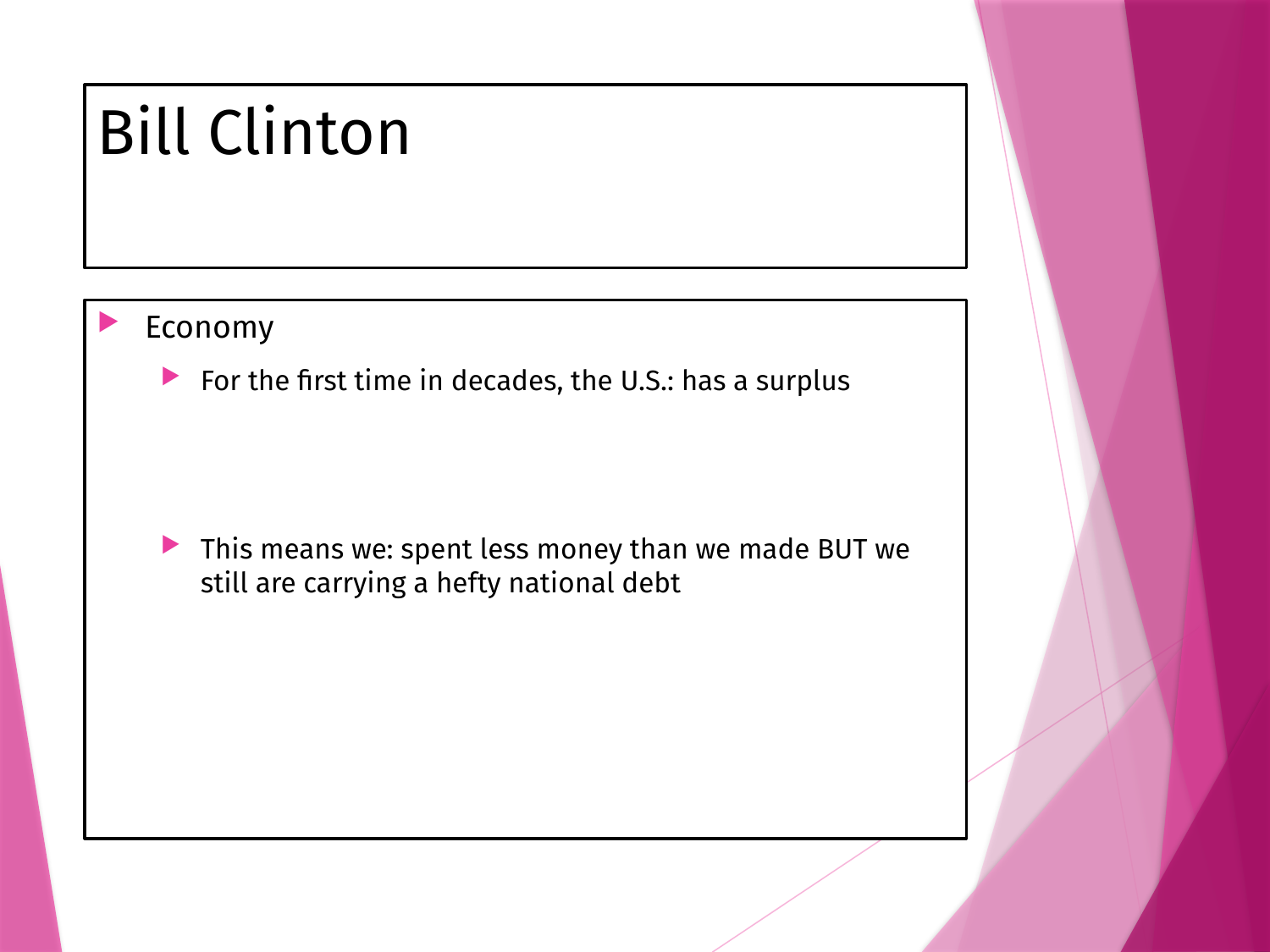

# Bill Clinton
Economy
For the first time in decades, the U.S.: has a surplus

This means we: spent less money than we made BUT we still are carrying a hefty national debt